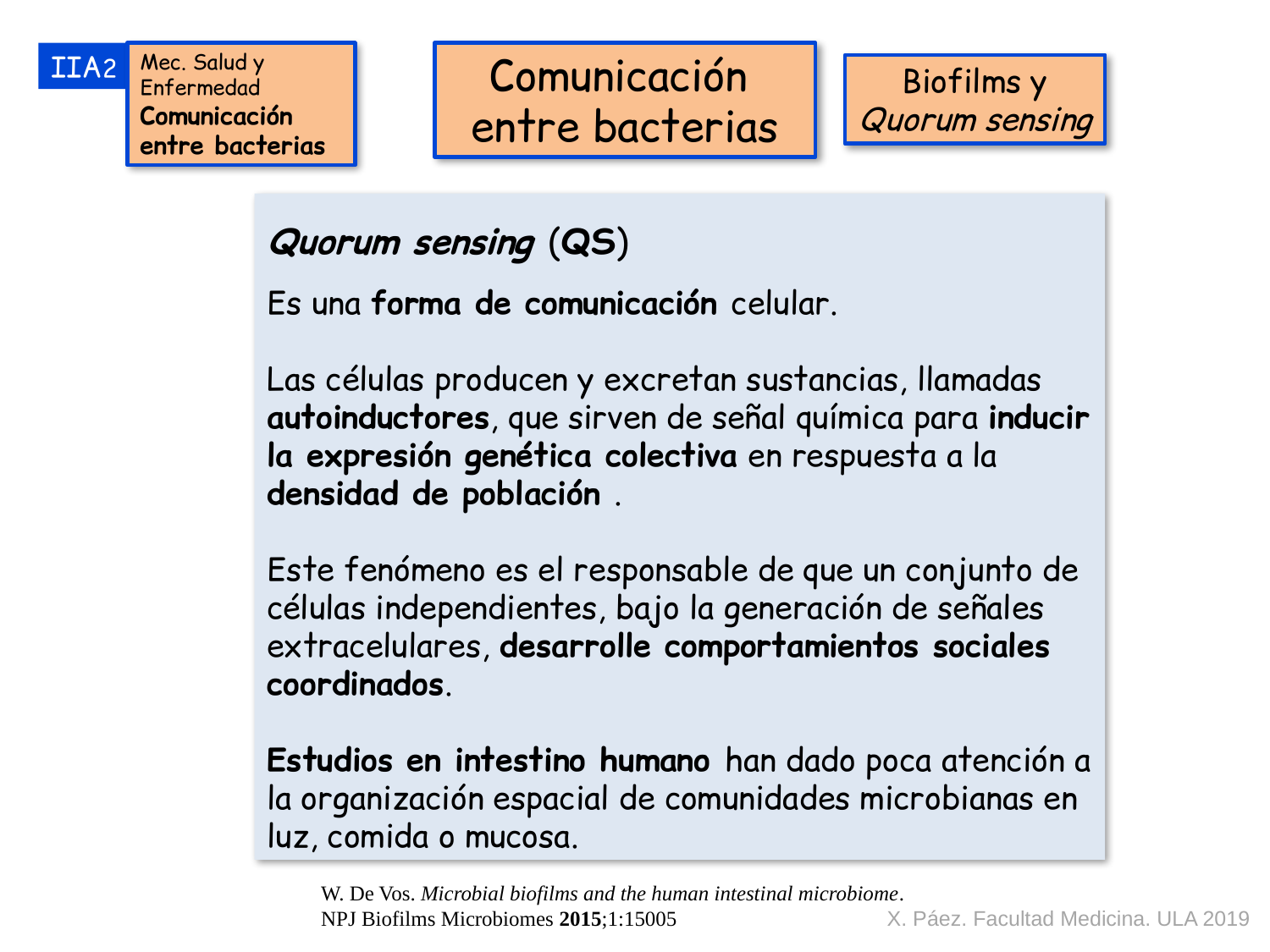

IIA2
Mec. Salud y
Enfermedad
Comunicación entre bacterias
Comunicación
entre bacterias
Biofilms y Quorum sensing

Quorum sensing (QS)

Es una forma de comunicación celular.

Las células producen y excretan sustancias, llamadas autoinductores, que sirven de señal química para inducir la expresión genética colectiva en respuesta a la densidad de población .

Este fenómeno es el responsable de que un conjunto de células independientes, bajo la generación de señales extracelulares, desarrolle comportamientos sociales coordinados.

Estudios en intestino humano han dado poca atención a la organización espacial de comunidades microbianas en luz, comida o mucosa.
W. De Vos. Microbial biofilms and the human intestinal microbiome.
NPJ Biofilms Microbiomes 2015;1:15005
X. Páez. Facultad Medicina. ULA 2019